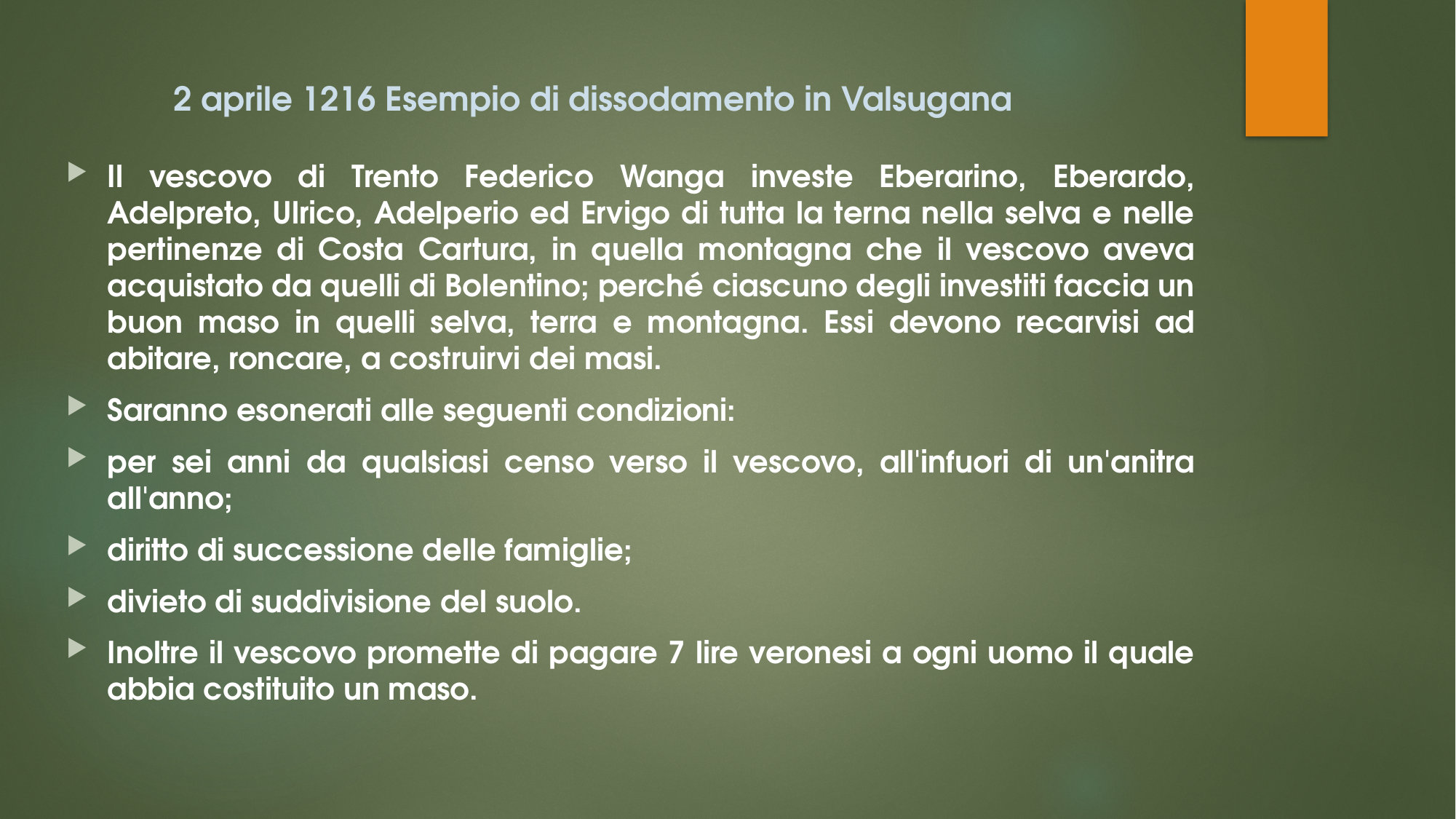

# 2 aprile 1216 Esempio di dissodamento in Valsugana
Il vescovo di Trento Federico Wanga investe Eberarino, Eberardo, Adelpreto, Ulrico, Adelperio ed Ervigo di tutta la terna nella selva e nelle pertinenze di Costa Cartura, in quella montagna che il vescovo aveva acquistato da quelli di Bolentino; perché ciascuno degli investiti faccia un buon maso in quelli selva, terra e montagna. Essi devono recarvisi ad abitare, roncare, a costruirvi dei masi.
Saranno esonerati alle seguenti condizioni:
per sei anni da qualsiasi censo verso il vescovo, all'infuori di un'anitra all'anno;
diritto di successione delle famiglie;
divieto di suddivisione del suolo.
Inoltre il vescovo promette di pagare 7 lire veronesi a ogni uomo il quale abbia costituito un maso.